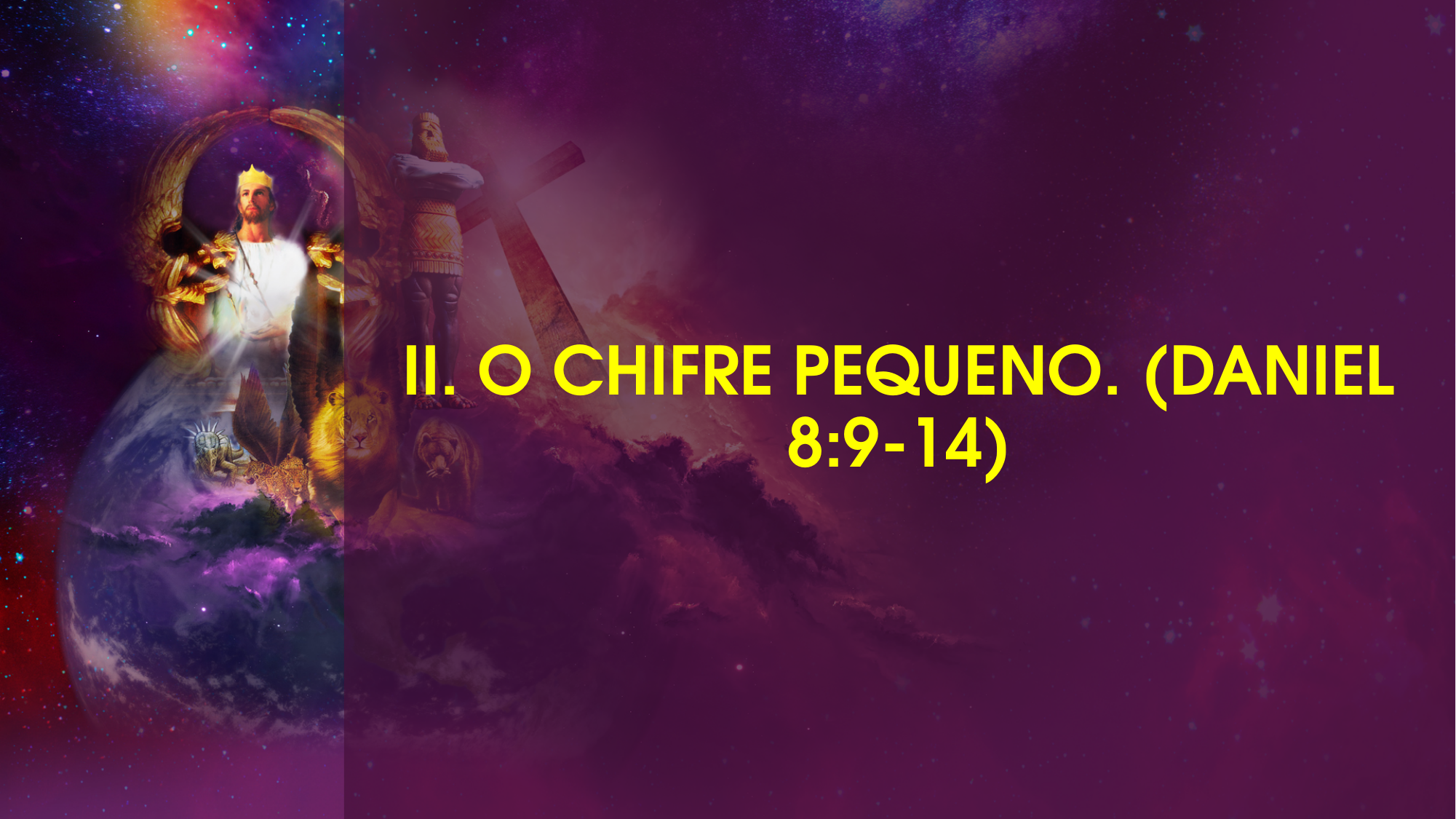

# II. O chifre pequeno. (Daniel 8:9-14)